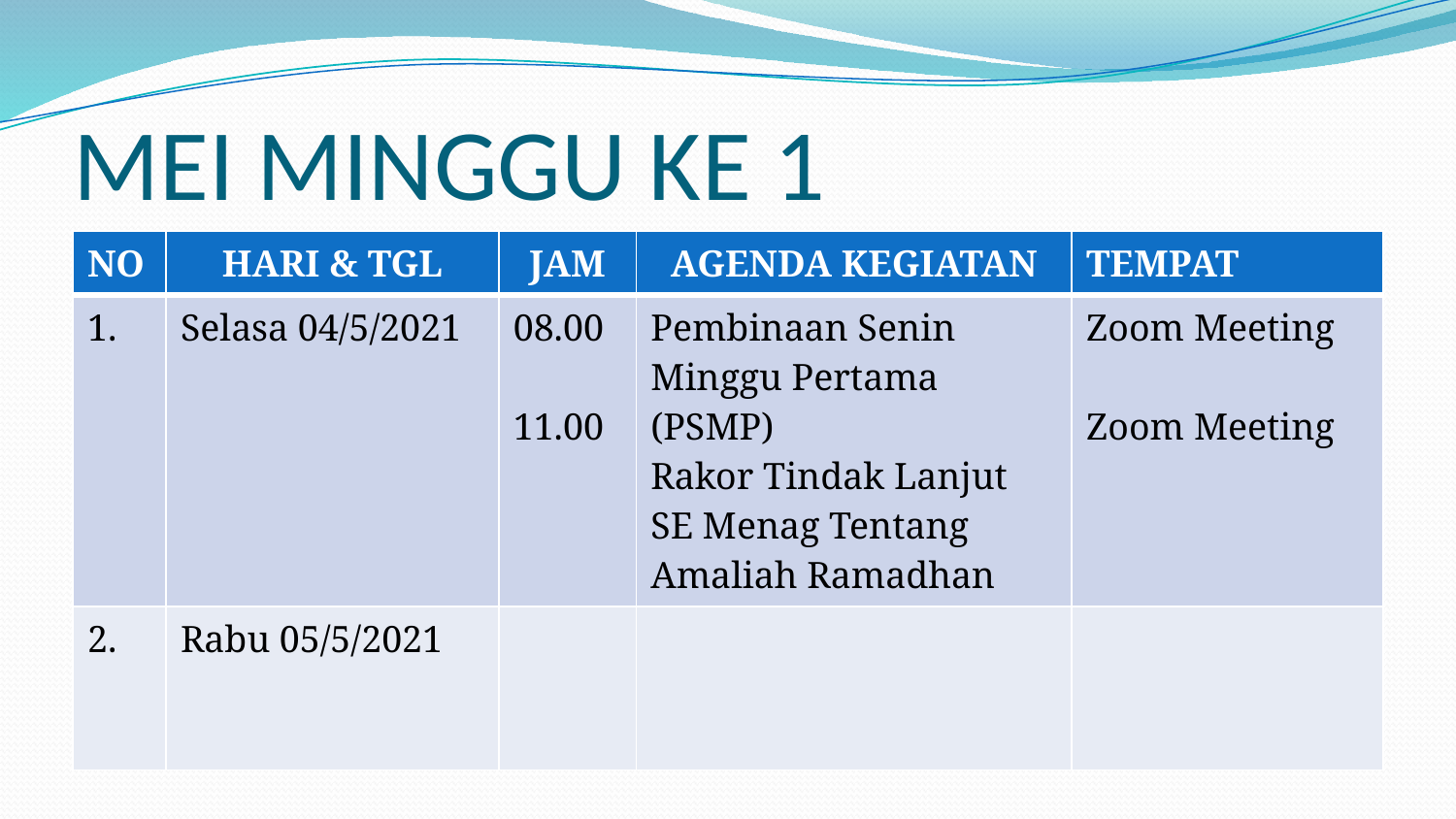

# MEI MINGGU KE 1
| NO | HARI & TGL | JAM | AGENDA KEGIATAN | TEMPAT |
| --- | --- | --- | --- | --- |
| 1. | Selasa 04/5/2021 | 08.00 11.00 | Pembinaan Senin Minggu Pertama (PSMP) Rakor Tindak Lanjut SE Menag Tentang Amaliah Ramadhan | Zoom Meeting Zoom Meeting |
| 2. | Rabu 05/5/2021 |  |  |  |